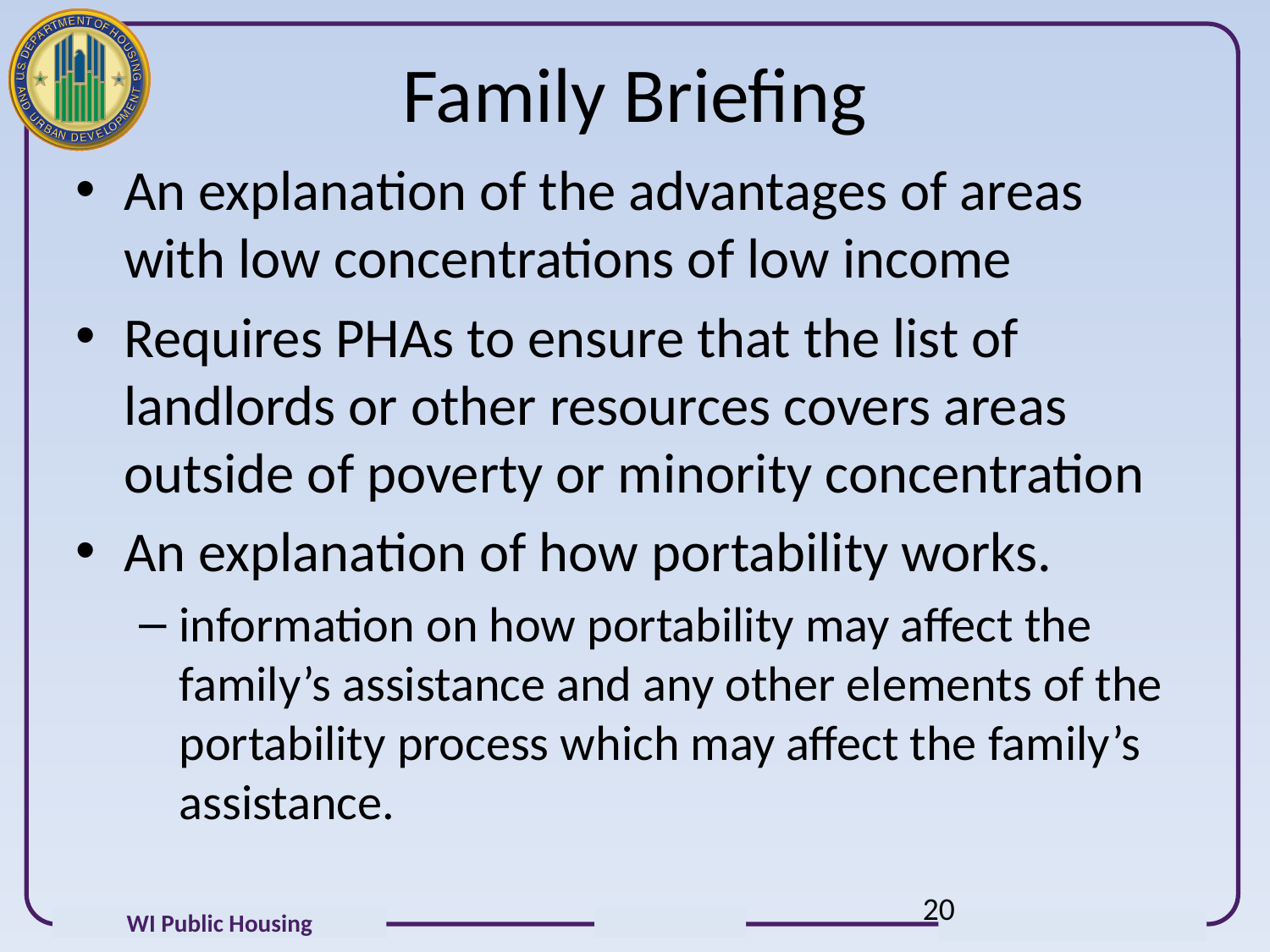

# Family Briefing
An explanation of the advantages of areas with low concentrations of low income
Requires PHAs to ensure that the list of landlords or other resources covers areas outside of poverty or minority concentration
An explanation of how portability works.
information on how portability may affect the family’s assistance and any other elements of the portability process which may affect the family’s assistance.
20